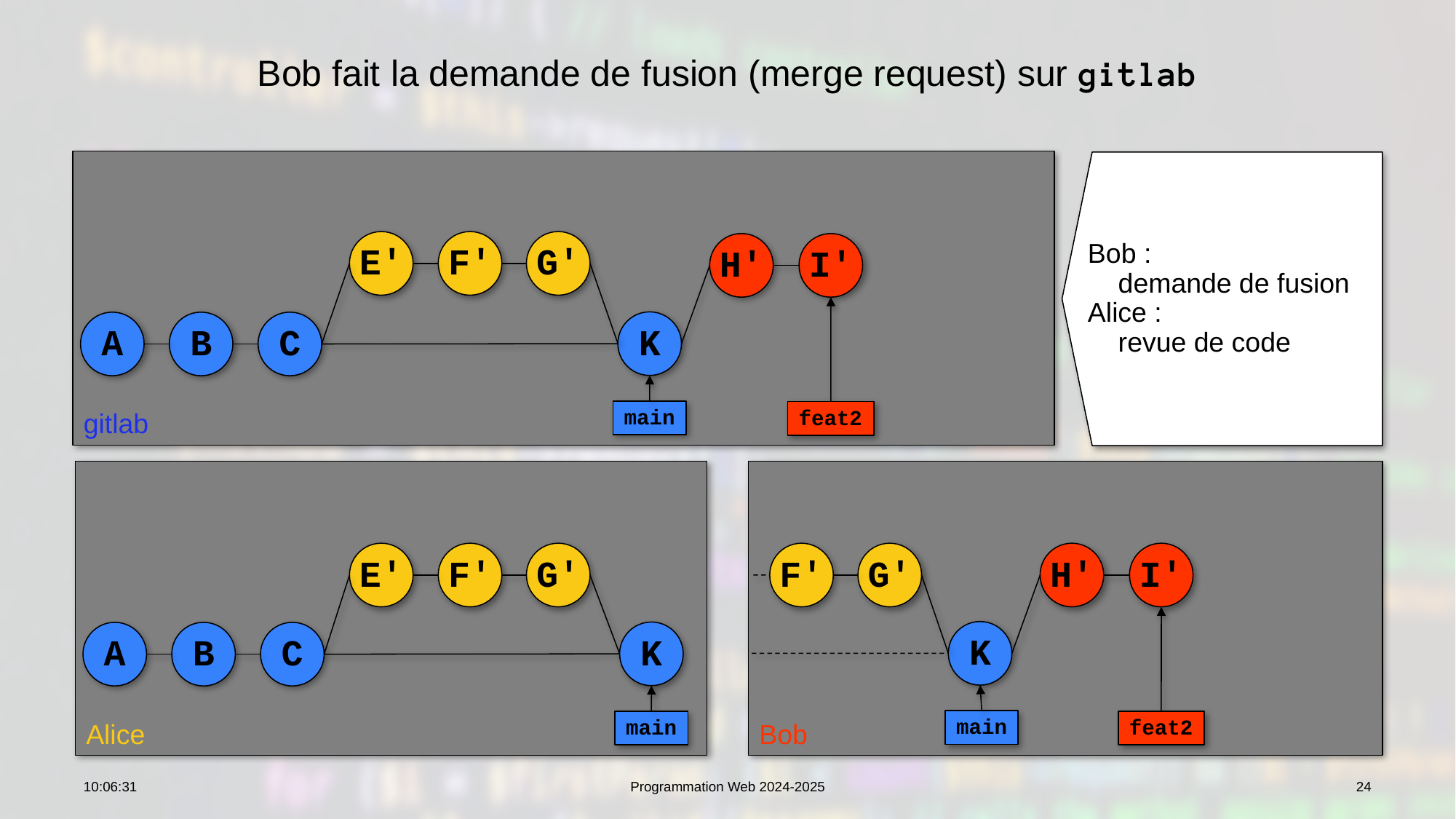

# Bob fait la demande de fusion (merge request) sur gitlab
gitlab
Bob :
    demande de fusion
Alice :
    revue de code
E'
F'
G'
H'
I'
K
A
B
C
main
feat2
Alice
Bob
E'
F'
G'
F'
G'
H'
I'
K
K
A
B
C
main
main
feat2
10:06:31
Programmation Web 2024-2025
24